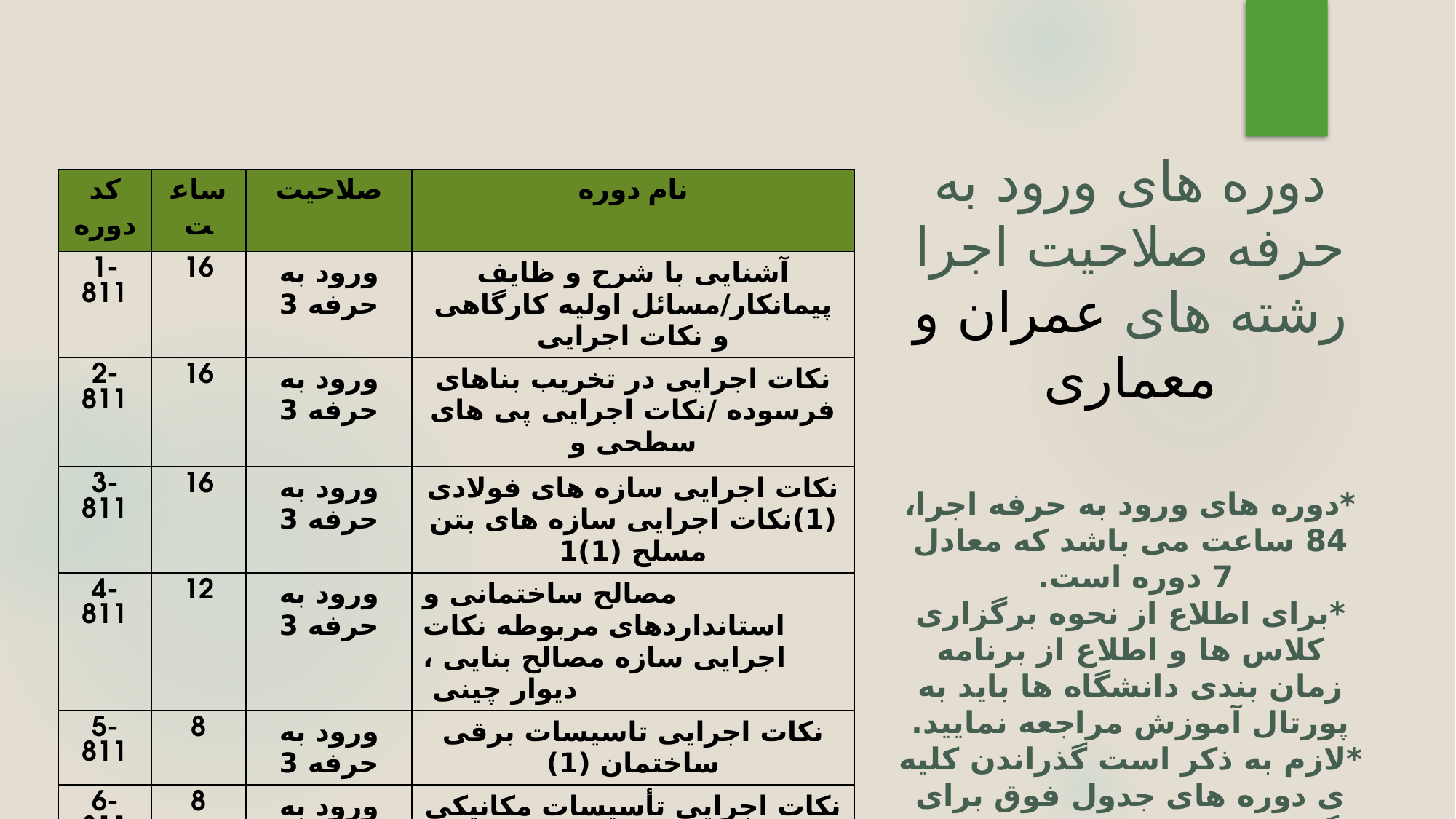

# دوره های ورود به حرفه صلاحیت اجرا رشته های عمران و معماری *دوره های ورود به حرفه اجرا، 84 ساعت می باشد که معادل 7 دوره است. *برای اطلاع از نحوه برگزاری کلاس ها و اطلاع از برنامه زمان بندی دانشگاه ها باید به پورتال آموزش مراجعه نمایید. *لازم به ذکر است گذراندن کلیه ی دوره های جدول فوق برای گرفتن پروانه ی اجرا اجباری می باشد.
| کد دوره | ساعت | صلاحیت | نام دوره |
| --- | --- | --- | --- |
| 1-811 | 16 | ورود به حرفه 3 | آشنایی با شرح و ظایف پیمانکار/مسائل اولیه کارگاهی و نکات اجرایی |
| 2-811 | 16 | ورود به حرفه 3 | نکات اجرایی در تخریب بناهای فرسوده /نکات اجرایی پی های سطحی و |
| 3-811 | 16 | ورود به حرفه 3 | نکات اجرایی سازه های فولادی (1)نکات اجرایی سازه های بتن مسلح (1)1 |
| 4-811 | 12 | ورود به حرفه 3 | مصالح ساختمانی و استانداردهای مربوطه نکات اجرایی سازه مصالح بنایی ، دیوار چینی |
| 5-811 | 8 | ورود به حرفه 3 | نکات اجرایی تاسیسات برقی ساختمان (1) |
| 6-811 | 8 | ورود به حرفه 3 | نکات اجرایی تأسیسات مکانیکی ساختمان (1) |
| 7-811 | 8 | ورود به حرفه 3 | مبانی سلامت، ایمنی و محیط زیست(HSE) |